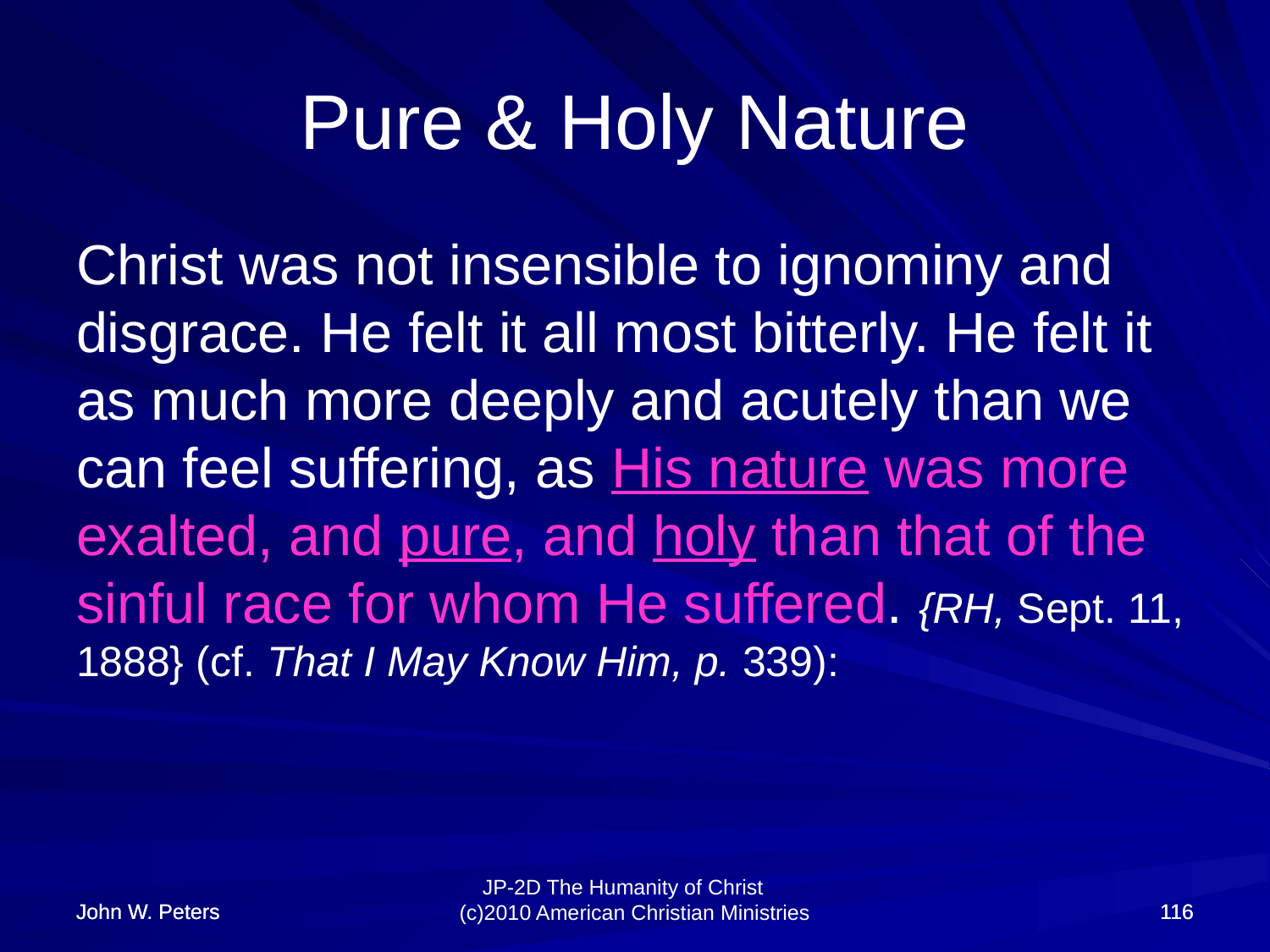

# Pure & Holy Nature
Christ was not insensible to ignominy and disgrace. He felt it all most bitterly. He felt it as much more deeply and acutely than we can feel suffering, as His nature was more exalted, and pure, and holy than that of the sinful race for whom He suffered. {RH, Sept. 11, 1888} (cf. That I May Know Him, p. 339):
John W. Peters
John W. Peters
116
116
JP-2D The Humanity of Christ     (c)2010 American Christian Ministries